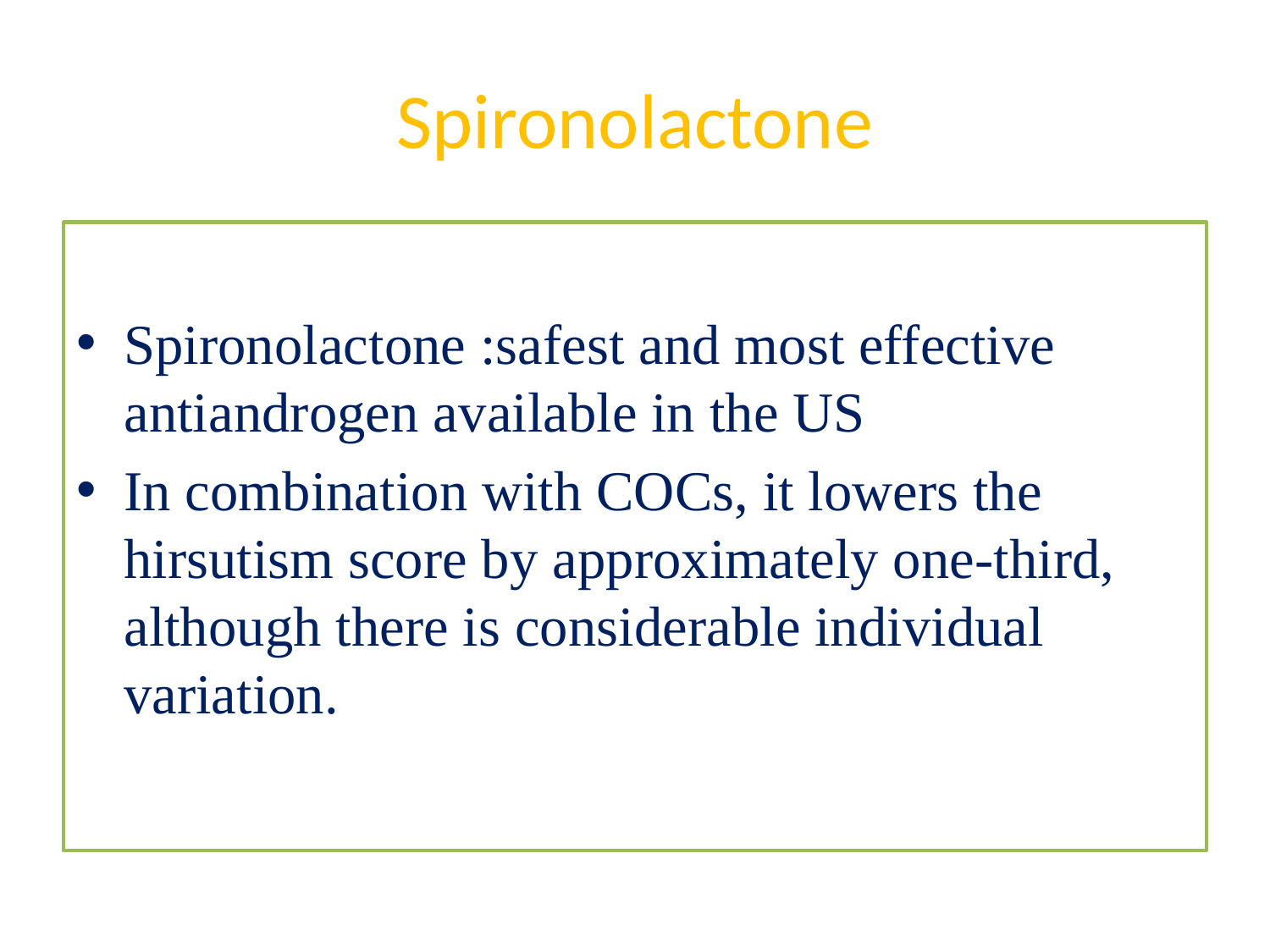

# Spironolactone

Spironolactone :safest and most effective antiandrogen available in the US
In combination with COCs, it lowers the hirsutism score by approximately one-third, although there is considerable individual variation.